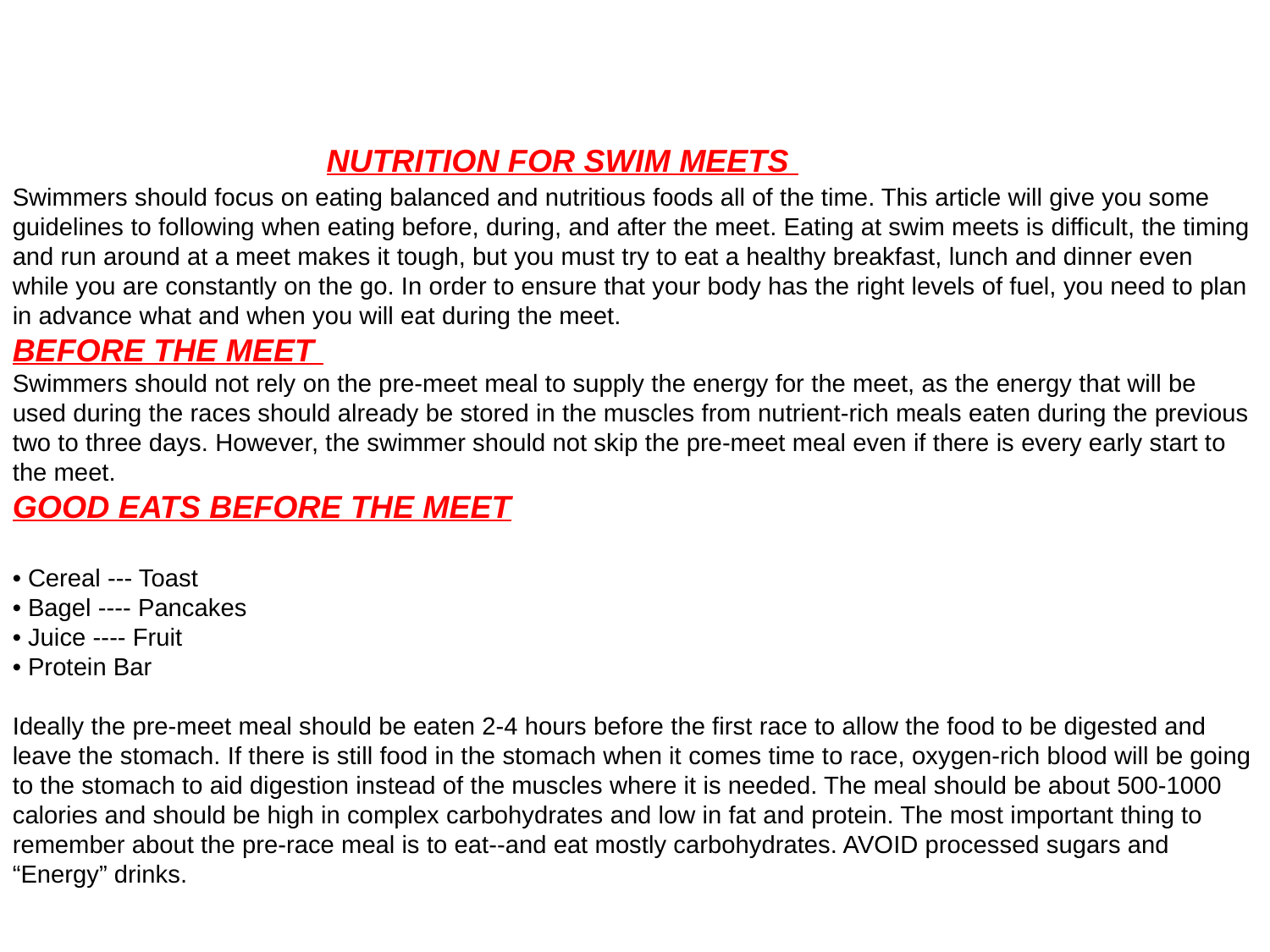

NUTRITION FOR SWIM MEETS
Swimmers should focus on eating balanced and nutritious foods all of the time. This article will give you some guidelines to following when eating before, during, and after the meet. Eating at swim meets is difficult, the timing and run around at a meet makes it tough, but you must try to eat a healthy breakfast, lunch and dinner even while you are constantly on the go. In order to ensure that your body has the right levels of fuel, you need to plan in advance what and when you will eat during the meet.
BEFORE THE MEET
Swimmers should not rely on the pre-meet meal to supply the energy for the meet, as the energy that will be used during the races should already be stored in the muscles from nutrient-rich meals eaten during the previous two to three days. However, the swimmer should not skip the pre-meet meal even if there is every early start to the meet.
GOOD EATS BEFORE THE MEET

• Cereal --- Toast
• Bagel ---- Pancakes
• Juice ---- Fruit
• Protein Bar

Ideally the pre-meet meal should be eaten 2-4 hours before the first race to allow the food to be digested and leave the stomach. If there is still food in the stomach when it comes time to race, oxygen-rich blood will be going to the stomach to aid digestion instead of the muscles where it is needed. The meal should be about 500-1000 calories and should be high in complex carbohydrates and low in fat and protein. The most important thing to remember about the pre-race meal is to eat--and eat mostly carbohydrates. AVOID processed sugars and “Energy” drinks.